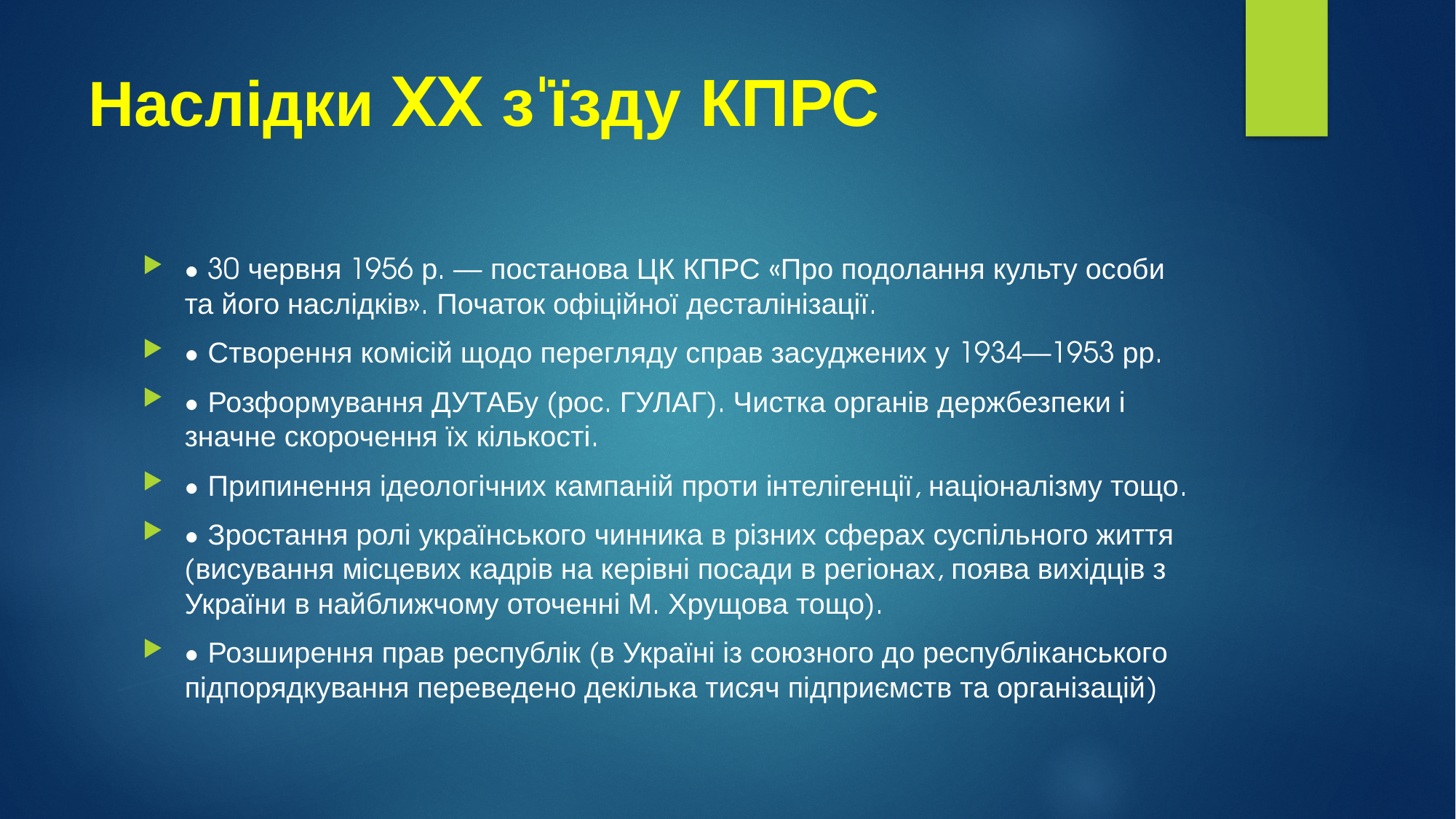

# Наслідки XX з'їзду КПРС
• 30 червня 1956 р. — постанова ЦК КПРС «Про подолання культу особи та його наслідків». Початок офіційної десталінізації.
• Створення комісій щодо перегляду справ засуджених у 1934—1953 рр.
• Розформування ДУТАБу (рос. ГУЛАГ). Чистка органів держбезпеки і значне скорочення їх кількості.
• Припинення ідеологічних кампаній проти інтелігенції, націоналізму тощо.
• Зростання ролі українського чинника в різних сферах суспільного життя (висування місцевих кадрів на керівні посади в регіонах, поява вихідців з України в найближчому оточенні М. Хрущова тощо).
• Розширення прав республік (в Україні із союзного до республіканського підпорядкування переведено декілька тисяч підприємств та організацій)